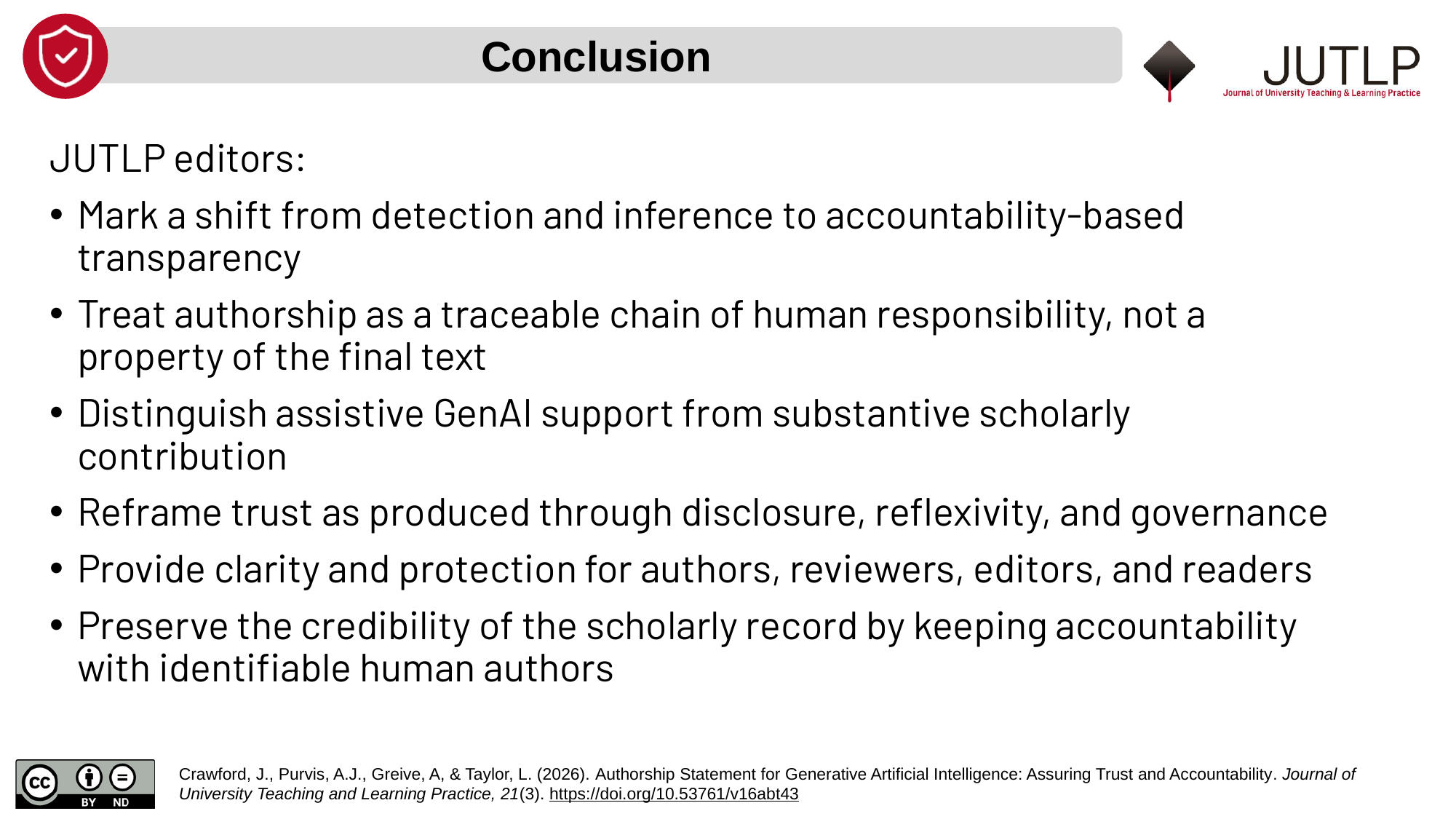

Conclusion

JUTLP editors:
Mark a shift from detection and inference to accountability‑based transparency
Treat authorship as a traceable chain of human responsibility, not a property of the final text
Distinguish assistive GenAI support from substantive scholarly contribution
Reframe trust as produced through disclosure, reflexivity, and governance
Provide clarity and protection for authors, reviewers, editors, and readers
Preserve the credibility of the scholarly record by keeping accountability with identifiable human authors

Crawford, J., Purvis, A.J., Greive, A, & Taylor, L. (2026). Authorship Statement for Generative Artificial Intelligence: Assuring Trust and Accountability. Journal of University Teaching and Learning Practice, 21(3). https://doi.org/10.53761/v16abt43